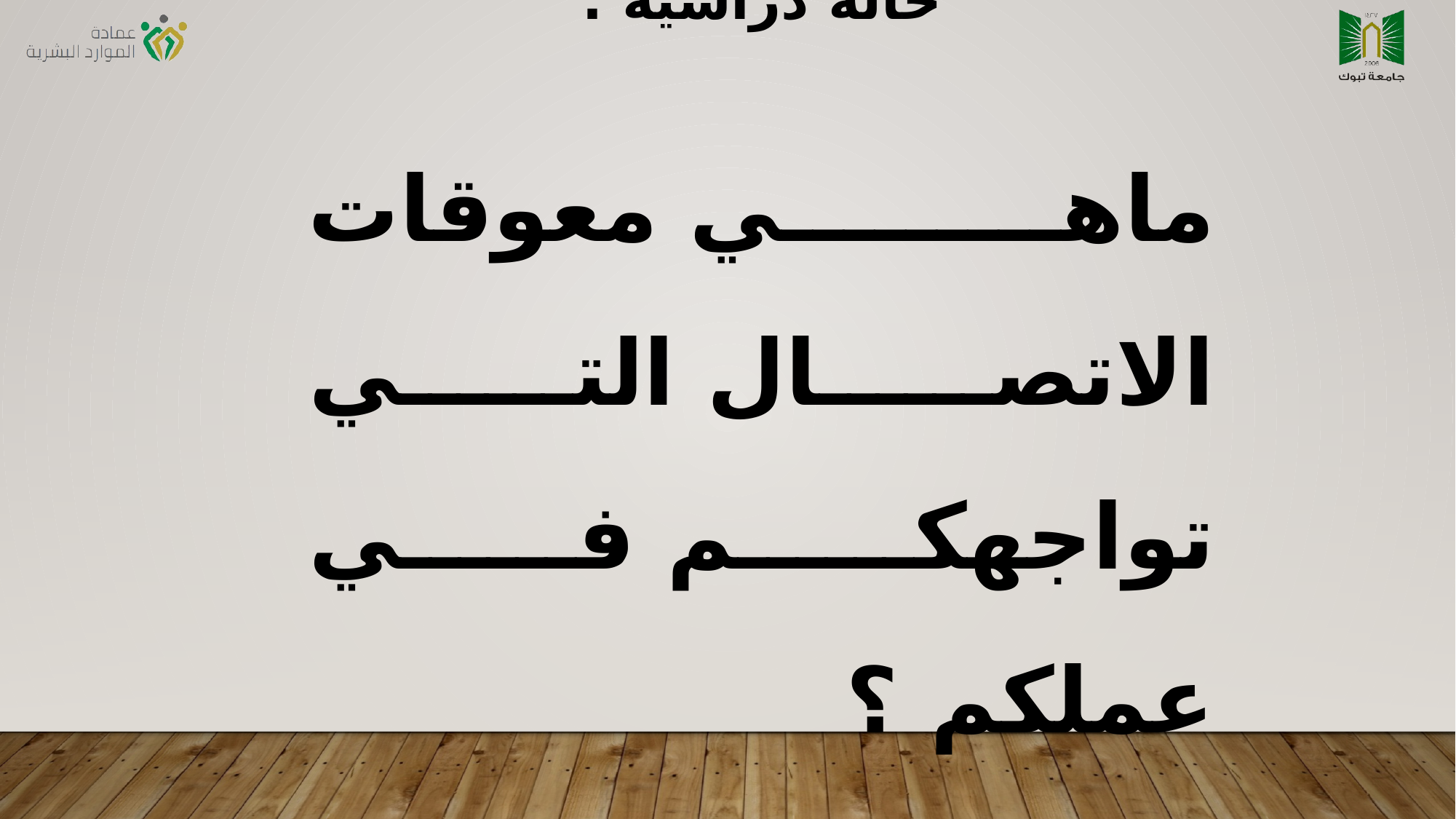

حالة دراسية :

ماهي معوقات الاتصال التي تواجهكم في عملكم ؟